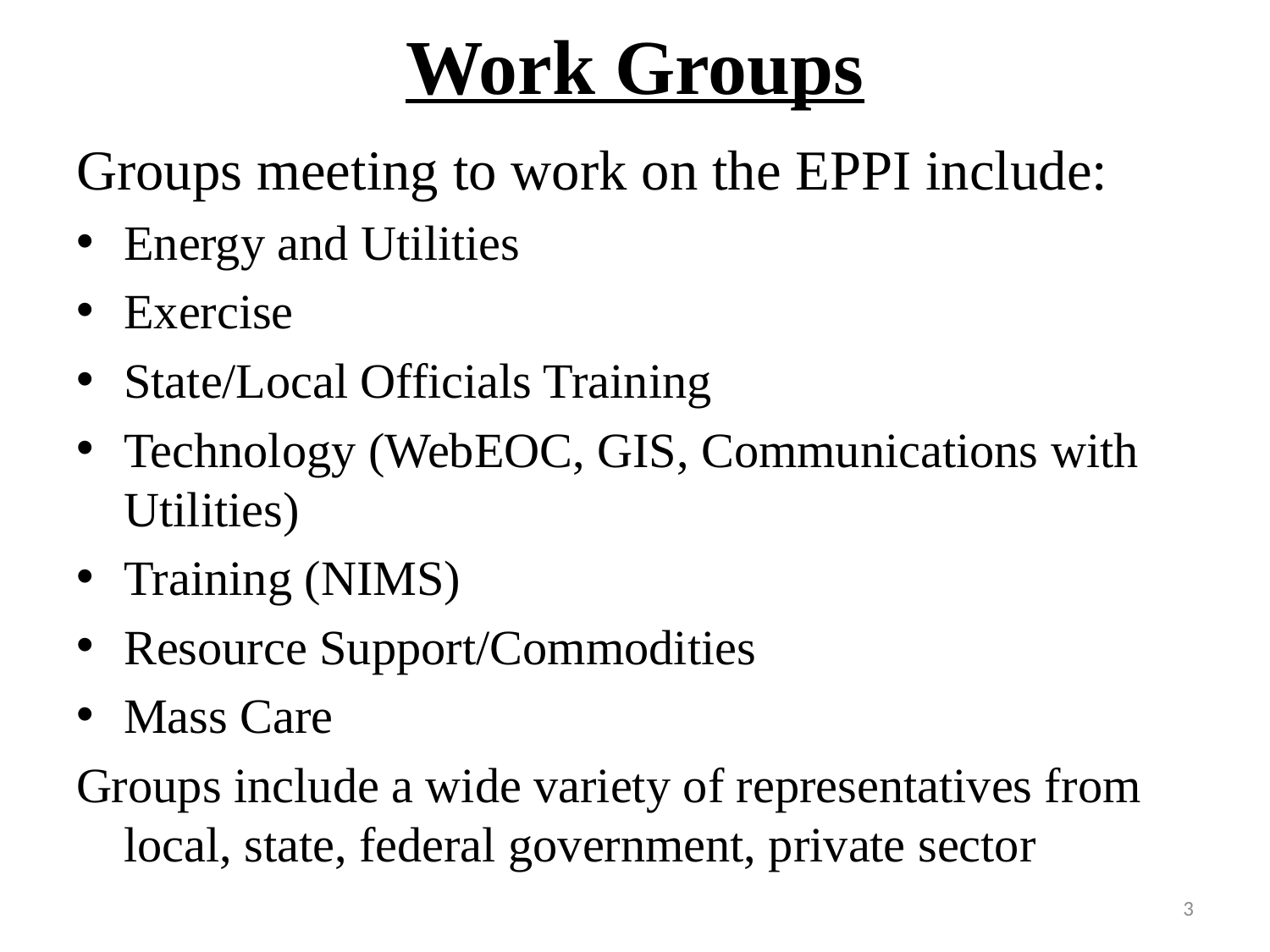

# Work Groups
Groups meeting to work on the EPPI include:
Energy and Utilities
Exercise
State/Local Officials Training
Technology (WebEOC, GIS, Communications with Utilities)
Training (NIMS)
Resource Support/Commodities
Mass Care
Groups include a wide variety of representatives from local, state, federal government, private sector
3